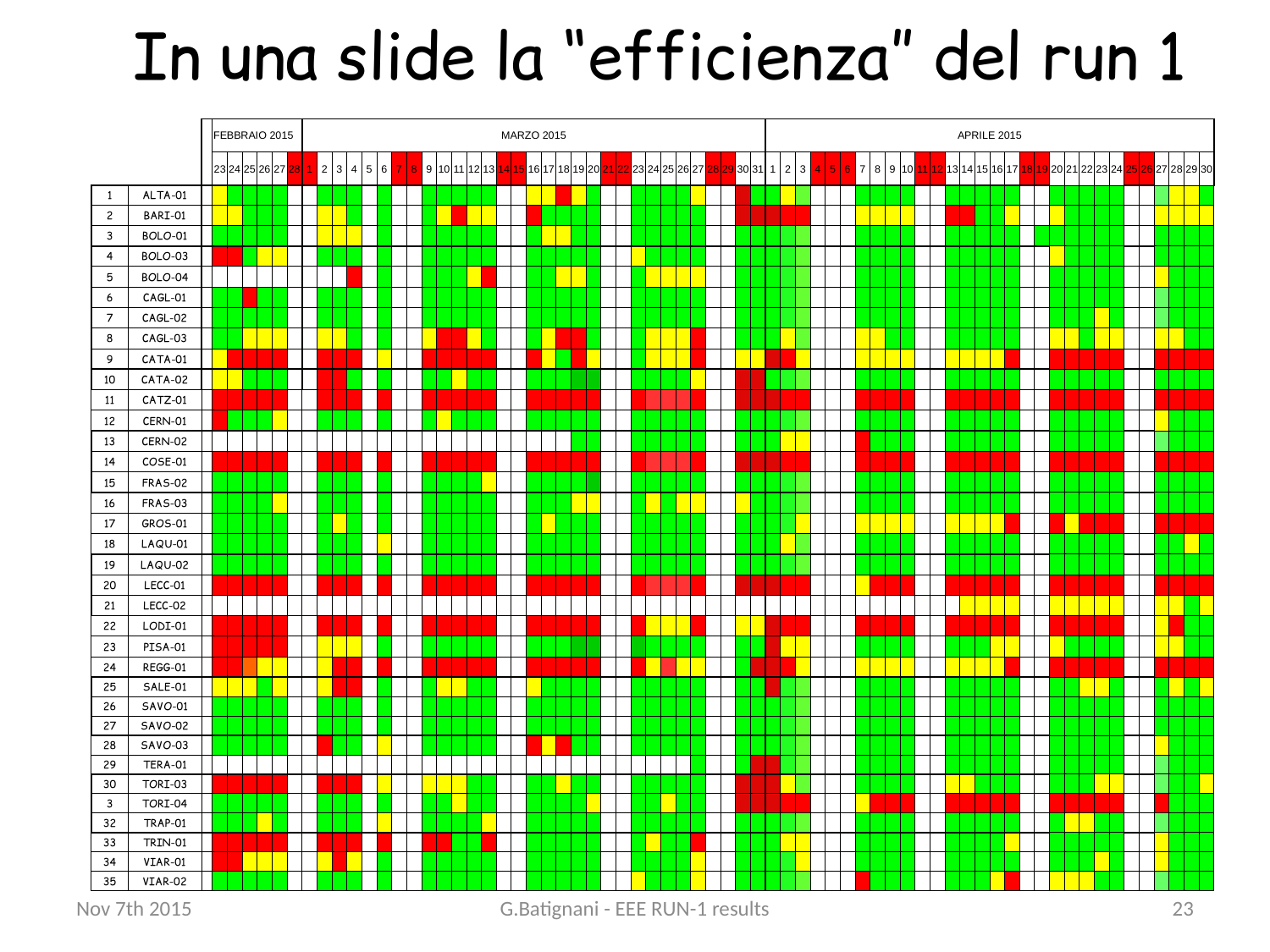

# In una slide la “efficienza” del run 1
|  |  |  | FEBBRAIO 2015 |  |  |  |  |  | MARZO 2015 |  |  |  |  |  |  |  |  |  |  |  |  |  |  |  |  |  |  |  |  |  |  |  |  |  |  |  |  |  |  | APRILE 2015 |  |  |  |  |  |  |  |  |  |  |  |  |  |  |  |  |  |  |  |  |  |  |  |  |  |  |  |  |  |
| --- | --- | --- | --- | --- | --- | --- | --- | --- | --- | --- | --- | --- | --- | --- | --- | --- | --- | --- | --- | --- | --- | --- | --- | --- | --- | --- | --- | --- | --- | --- | --- | --- | --- | --- | --- | --- | --- | --- | --- | --- | --- | --- | --- | --- | --- | --- | --- | --- | --- | --- | --- | --- | --- | --- | --- | --- | --- | --- | --- | --- | --- | --- | --- | --- | --- | --- | --- | --- | --- |
|  |  |  | 23 | 24 | 25 | 26 | 27 | 28 | 1 | 2 | 3 | 4 | 5 | 6 | 7 | 8 | 9 | 10 | 11 | 12 | 13 | 14 | 15 | 16 | 17 | 18 | 19 | 20 | 21 | 22 | 23 | 24 | 25 | 26 | 27 | 28 | 29 | 30 | 31 | 1 | 2 | 3 | 4 | 5 | 6 | 7 | 8 | 9 | 10 | 11 | 12 | 13 | 14 | 15 | 16 | 17 | 18 | 19 | 20 | 21 | 22 | 23 | 24 | 25 | 26 | 27 | 28 | 29 | 30 |
| 1 | ALTA-01 |  |  |  |  |  |  |  |  |  |  |  |  |  |  |  |  |  |  |  |  |  |  |  |  |  |  |  |  |  |  |  |  |  |  |  |  |  |  |  |  |  |  |  |  |  |  |  |  |  |  |  |  |  |  |  |  |  |  |  |  |  |  |  |  |  |  |  |  |
| 2 | BARI-01 |  |  |  |  |  |  |  |  |  |  |  |  |  |  |  |  |  |  |  |  |  |  |  |  |  |  |  |  |  |  |  |  |  |  |  |  |  |  |  |  |  |  |  |  |  |  |  |  |  |  |  |  |  |  |  |  |  |  |  |  |  |  |  |  |  |  |  |  |
| 3 | BOLO-01 |  |  |  |  |  |  |  |  |  |  |  |  |  |  |  |  |  |  |  |  |  |  |  |  |  |  |  |  |  |  |  |  |  |  |  |  |  |  |  |  |  |  |  |  |  |  |  |  |  |  |  |  |  |  |  |  |  |  |  |  |  |  |  |  |  |  |  |  |
| 4 | BOLO-03 |  |  |  |  |  |  |  |  |  |  |  |  |  |  |  |  |  |  |  |  |  |  |  |  |  |  |  |  |  |  |  |  |  |  |  |  |  |  |  |  |  |  |  |  |  |  |  |  |  |  |  |  |  |  |  |  |  |  |  |  |  |  |  |  |  |  |  |  |
| 5 | BOLO-04 |  |  |  |  |  |  |  |  |  |  |  |  |  |  |  |  |  |  |  |  |  |  |  |  |  |  |  |  |  |  |  |  |  |  |  |  |  |  |  |  |  |  |  |  |  |  |  |  |  |  |  |  |  |  |  |  |  |  |  |  |  |  |  |  |  |  |  |  |
| 6 | CAGL-01 |  |  |  |  |  |  |  |  |  |  |  |  |  |  |  |  |  |  |  |  |  |  |  |  |  |  |  |  |  |  |  |  |  |  |  |  |  |  |  |  |  |  |  |  |  |  |  |  |  |  |  |  |  |  |  |  |  |  |  |  |  |  |  |  |  |  |  |  |
| 7 | CAGL-02 |  |  |  |  |  |  |  |  |  |  |  |  |  |  |  |  |  |  |  |  |  |  |  |  |  |  |  |  |  |  |  |  |  |  |  |  |  |  |  |  |  |  |  |  |  |  |  |  |  |  |  |  |  |  |  |  |  |  |  |  |  |  |  |  |  |  |  |  |
| 8 | CAGL-03 |  |  |  |  |  |  |  |  |  |  |  |  |  |  |  |  |  |  |  |  |  |  |  |  |  |  |  |  |  |  |  |  |  |  |  |  |  |  |  |  |  |  |  |  |  |  |  |  |  |  |  |  |  |  |  |  |  |  |  |  |  |  |  |  |  |  |  |  |
| 9 | CATA-01 |  |  |  |  |  |  |  |  |  |  |  |  |  |  |  |  |  |  |  |  |  |  |  |  |  |  |  |  |  |  |  |  |  |  |  |  |  |  |  |  |  |  |  |  |  |  |  |  |  |  |  |  |  |  |  |  |  |  |  |  |  |  |  |  |  |  |  |  |
| 10 | CATA-02 |  |  |  |  |  |  |  |  |  |  |  |  |  |  |  |  |  |  |  |  |  |  |  |  |  |  |  |  |  |  |  |  |  |  |  |  |  |  |  |  |  |  |  |  |  |  |  |  |  |  |  |  |  |  |  |  |  |  |  |  |  |  |  |  |  |  |  |  |
| 11 | CATZ-01 |  |  |  |  |  |  |  |  |  |  |  |  |  |  |  |  |  |  |  |  |  |  |  |  |  |  |  |  |  |  |  |  |  |  |  |  |  |  |  |  |  |  |  |  |  |  |  |  |  |  |  |  |  |  |  |  |  |  |  |  |  |  |  |  |  |  |  |  |
| 12 | CERN-01 |  |  |  |  |  |  |  |  |  |  |  |  |  |  |  |  |  |  |  |  |  |  |  |  |  |  |  |  |  |  |  |  |  |  |  |  |  |  |  |  |  |  |  |  |  |  |  |  |  |  |  |  |  |  |  |  |  |  |  |  |  |  |  |  |  |  |  |  |
| 13 | CERN-02 |  |  |  |  |  |  |  |  |  |  |  |  |  |  |  |  |  |  |  |  |  |  |  |  |  |  |  |  |  |  |  |  |  |  |  |  |  |  |  |  |  |  |  |  |  |  |  |  |  |  |  |  |  |  |  |  |  |  |  |  |  |  |  |  |  |  |  |  |
| 14 | COSE-01 |  |  |  |  |  |  |  |  |  |  |  |  |  |  |  |  |  |  |  |  |  |  |  |  |  |  |  |  |  |  |  |  |  |  |  |  |  |  |  |  |  |  |  |  |  |  |  |  |  |  |  |  |  |  |  |  |  |  |  |  |  |  |  |  |  |  |  |  |
| 15 | FRAS-02 |  |  |  |  |  |  |  |  |  |  |  |  |  |  |  |  |  |  |  |  |  |  |  |  |  |  |  |  |  |  |  |  |  |  |  |  |  |  |  |  |  |  |  |  |  |  |  |  |  |  |  |  |  |  |  |  |  |  |  |  |  |  |  |  |  |  |  |  |
| 16 | FRAS-03 |  |  |  |  |  |  |  |  |  |  |  |  |  |  |  |  |  |  |  |  |  |  |  |  |  |  |  |  |  |  |  |  |  |  |  |  |  |  |  |  |  |  |  |  |  |  |  |  |  |  |  |  |  |  |  |  |  |  |  |  |  |  |  |  |  |  |  |  |
| 17 | GROS-01 |  |  |  |  |  |  |  |  |  |  |  |  |  |  |  |  |  |  |  |  |  |  |  |  |  |  |  |  |  |  |  |  |  |  |  |  |  |  |  |  |  |  |  |  |  |  |  |  |  |  |  |  |  |  |  |  |  |  |  |  |  |  |  |  |  |  |  |  |
| 18 | LAQU-01 |  |  |  |  |  |  |  |  |  |  |  |  |  |  |  |  |  |  |  |  |  |  |  |  |  |  |  |  |  |  |  |  |  |  |  |  |  |  |  |  |  |  |  |  |  |  |  |  |  |  |  |  |  |  |  |  |  |  |  |  |  |  |  |  |  |  |  |  |
| 19 | LAQU-02 |  |  |  |  |  |  |  |  |  |  |  |  |  |  |  |  |  |  |  |  |  |  |  |  |  |  |  |  |  |  |  |  |  |  |  |  |  |  |  |  |  |  |  |  |  |  |  |  |  |  |  |  |  |  |  |  |  |  |  |  |  |  |  |  |  |  |  |  |
| 20 | LECC-01 |  |  |  |  |  |  |  |  |  |  |  |  |  |  |  |  |  |  |  |  |  |  |  |  |  |  |  |  |  |  |  |  |  |  |  |  |  |  |  |  |  |  |  |  |  |  |  |  |  |  |  |  |  |  |  |  |  |  |  |  |  |  |  |  |  |  |  |  |
| 21 | LECC-02 |  |  |  |  |  |  |  |  |  |  |  |  |  |  |  |  |  |  |  |  |  |  |  |  |  |  |  |  |  |  |  |  |  |  |  |  |  |  |  |  |  |  |  |  |  |  |  |  |  |  |  |  |  |  |  |  |  |  |  |  |  |  |  |  |  |  |  |  |
| 22 | LODI-01 |  |  |  |  |  |  |  |  |  |  |  |  |  |  |  |  |  |  |  |  |  |  |  |  |  |  |  |  |  |  |  |  |  |  |  |  |  |  |  |  |  |  |  |  |  |  |  |  |  |  |  |  |  |  |  |  |  |  |  |  |  |  |  |  |  |  |  |  |
| 23 | PISA-01 |  |  |  |  |  |  |  |  |  |  |  |  |  |  |  |  |  |  |  |  |  |  |  |  |  |  |  |  |  |  |  |  |  |  |  |  |  |  |  |  |  |  |  |  |  |  |  |  |  |  |  |  |  |  |  |  |  |  |  |  |  |  |  |  |  |  |  |  |
| 24 | REGG-01 |  |  |  |  |  |  |  |  |  |  |  |  |  |  |  |  |  |  |  |  |  |  |  |  |  |  |  |  |  |  |  |  |  |  |  |  |  |  |  |  |  |  |  |  |  |  |  |  |  |  |  |  |  |  |  |  |  |  |  |  |  |  |  |  |  |  |  |  |
| 25 | SALE-01 |  |  |  |  |  |  |  |  |  |  |  |  |  |  |  |  |  |  |  |  |  |  |  |  |  |  |  |  |  |  |  |  |  |  |  |  |  |  |  |  |  |  |  |  |  |  |  |  |  |  |  |  |  |  |  |  |  |  |  |  |  |  |  |  |  |  |  |  |
| 26 | SAVO-01 |  |  |  |  |  |  |  |  |  |  |  |  |  |  |  |  |  |  |  |  |  |  |  |  |  |  |  |  |  |  |  |  |  |  |  |  |  |  |  |  |  |  |  |  |  |  |  |  |  |  |  |  |  |  |  |  |  |  |  |  |  |  |  |  |  |  |  |  |
| 27 | SAVO-02 |  |  |  |  |  |  |  |  |  |  |  |  |  |  |  |  |  |  |  |  |  |  |  |  |  |  |  |  |  |  |  |  |  |  |  |  |  |  |  |  |  |  |  |  |  |  |  |  |  |  |  |  |  |  |  |  |  |  |  |  |  |  |  |  |  |  |  |  |
| 28 | SAVO-03 |  |  |  |  |  |  |  |  |  |  |  |  |  |  |  |  |  |  |  |  |  |  |  |  |  |  |  |  |  |  |  |  |  |  |  |  |  |  |  |  |  |  |  |  |  |  |  |  |  |  |  |  |  |  |  |  |  |  |  |  |  |  |  |  |  |  |  |  |
| 29 | TERA-01 |  |  |  |  |  |  |  |  |  |  |  |  |  |  |  |  |  |  |  |  |  |  |  |  |  |  |  |  |  |  |  |  |  |  |  |  |  |  |  |  |  |  |  |  |  |  |  |  |  |  |  |  |  |  |  |  |  |  |  |  |  |  |  |  |  |  |  |  |
| 30 | TORI-03 |  |  |  |  |  |  |  |  |  |  |  |  |  |  |  |  |  |  |  |  |  |  |  |  |  |  |  |  |  |  |  |  |  |  |  |  |  |  |  |  |  |  |  |  |  |  |  |  |  |  |  |  |  |  |  |  |  |  |  |  |  |  |  |  |  |  |  |  |
| 3 | TORI-04 |  |  |  |  |  |  |  |  |  |  |  |  |  |  |  |  |  |  |  |  |  |  |  |  |  |  |  |  |  |  |  |  |  |  |  |  |  |  |  |  |  |  |  |  |  |  |  |  |  |  |  |  |  |  |  |  |  |  |  |  |  |  |  |  |  |  |  |  |
| 32 | TRAP-01 |  |  |  |  |  |  |  |  |  |  |  |  |  |  |  |  |  |  |  |  |  |  |  |  |  |  |  |  |  |  |  |  |  |  |  |  |  |  |  |  |  |  |  |  |  |  |  |  |  |  |  |  |  |  |  |  |  |  |  |  |  |  |  |  |  |  |  |  |
| 33 | TRIN-01 |  |  |  |  |  |  |  |  |  |  |  |  |  |  |  |  |  |  |  |  |  |  |  |  |  |  |  |  |  |  |  |  |  |  |  |  |  |  |  |  |  |  |  |  |  |  |  |  |  |  |  |  |  |  |  |  |  |  |  |  |  |  |  |  |  |  |  |  |
| 34 | VIAR-01 |  |  |  |  |  |  |  |  |  |  |  |  |  |  |  |  |  |  |  |  |  |  |  |  |  |  |  |  |  |  |  |  |  |  |  |  |  |  |  |  |  |  |  |  |  |  |  |  |  |  |  |  |  |  |  |  |  |  |  |  |  |  |  |  |  |  |  |  |
| 35 | VIAR-02 |  |  |  |  |  |  |  |  |  |  |  |  |  |  |  |  |  |  |  |  |  |  |  |  |  |  |  |  |  |  |  |  |  |  |  |  |  |  |  |  |  |  |  |  |  |  |  |  |  |  |  |  |  |  |  |  |  |  |  |  |  |  |  |  |  |  |  |  |
Nov 7th 2015
G.Batignani - EEE RUN-1 results
23